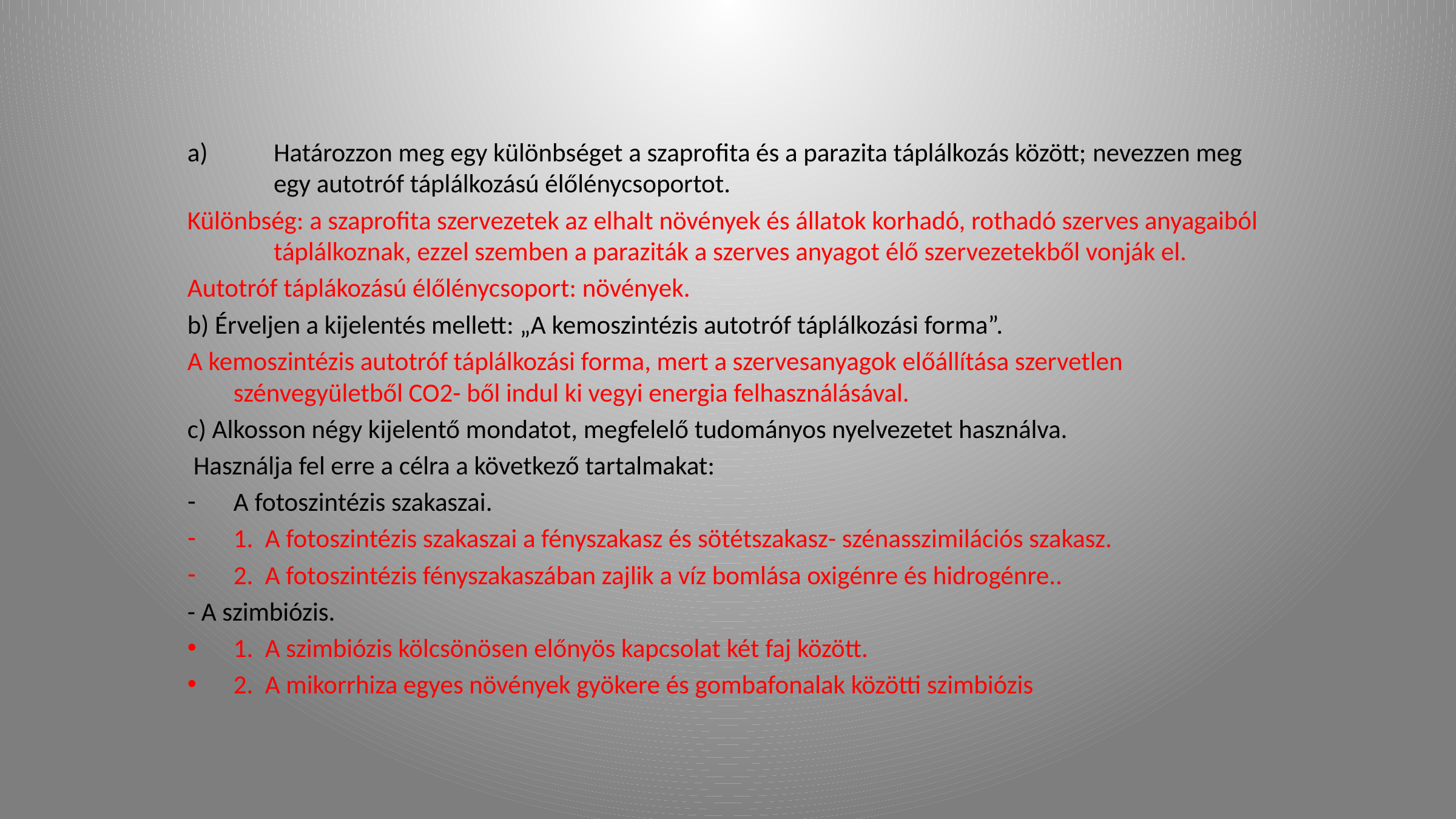

Határozzon meg egy különbséget a szaprofita és a parazita táplálkozás között; nevezzen meg egy autotróf táplálkozású élőlénycsoportot.
Különbség: a szaprofita szervezetek az elhalt növények és állatok korhadó, rothadó szerves anyagaiból táplálkoznak, ezzel szemben a paraziták a szerves anyagot élő szervezetekből vonják el.
Autotróf táplákozású élőlénycsoport: növények.
b) Érveljen a kijelentés mellett: „A kemoszintézis autotróf táplálkozási forma”.
A kemoszintézis autotróf táplálkozási forma, mert a szervesanyagok előállítása szervetlen szénvegyületből CO2- ből indul ki vegyi energia felhasználásával.
c) Alkosson négy kijelentő mondatot, megfelelő tudományos nyelvezetet használva.
 Használja fel erre a célra a következő tartalmakat:
A fotoszintézis szakaszai.
1.  A fotoszintézis szakaszai a fényszakasz és sötétszakasz- szénasszimilációs szakasz.
2.  A fotoszintézis fényszakaszában zajlik a víz bomlása oxigénre és hidrogénre..
- A szimbiózis.
1.  A szimbiózis kölcsönösen előnyös kapcsolat két faj között.
2.  A mikorrhiza egyes növények gyökere és gombafonalak közötti szimbiózis